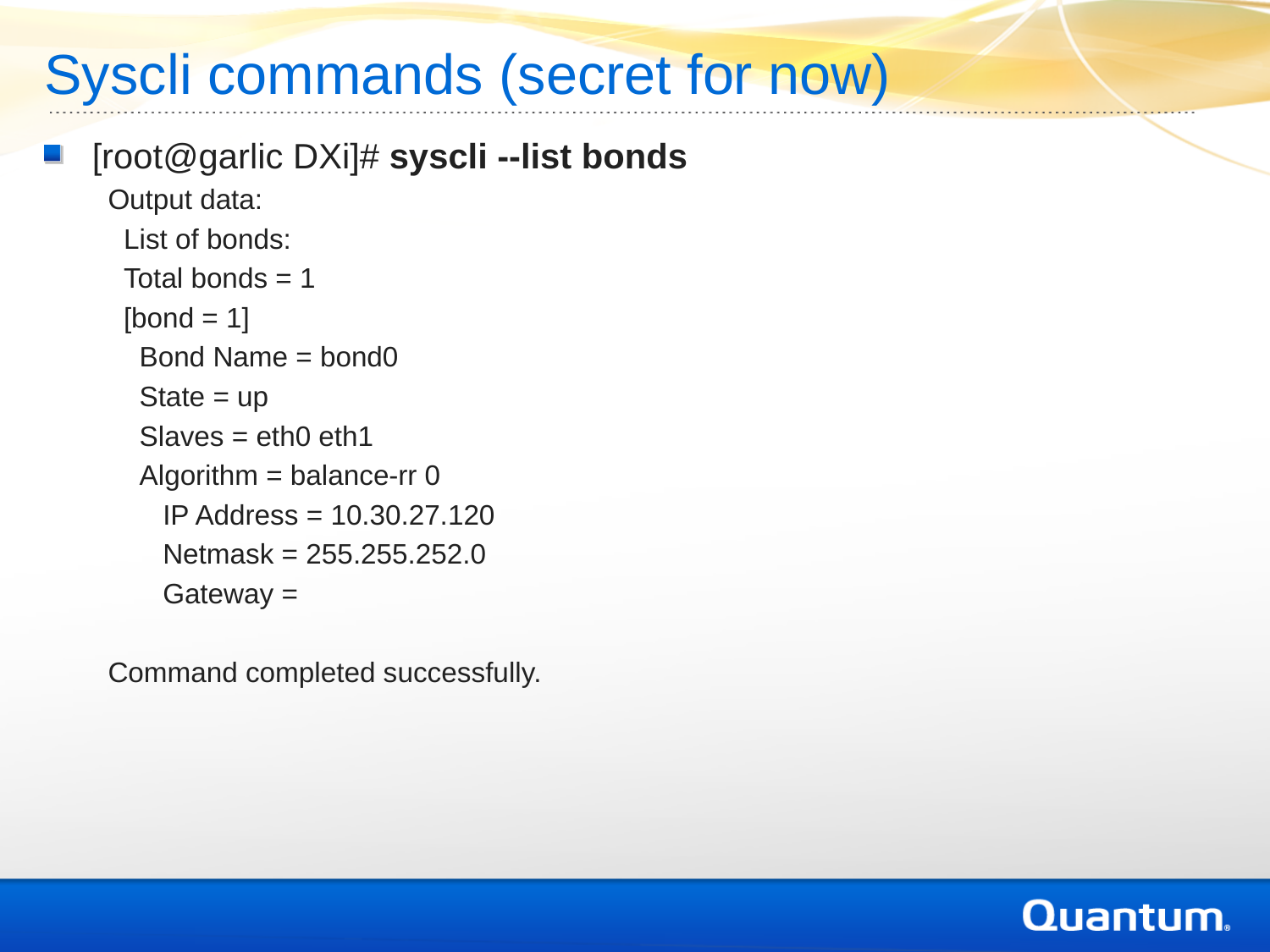

Syscli commands (secret for now)
[root@garlic DXi]# syscli --list bonds
Output data:
  List of bonds:
  Total bonds = 1
  [bond = 1]
    Bond Name = bond0
    State = up
    Slaves = eth0 eth1
    Algorithm = balance-rr 0
       IP Address = 10.30.27.120
       Netmask = 255.255.252.0
       Gateway =

Command completed successfully.